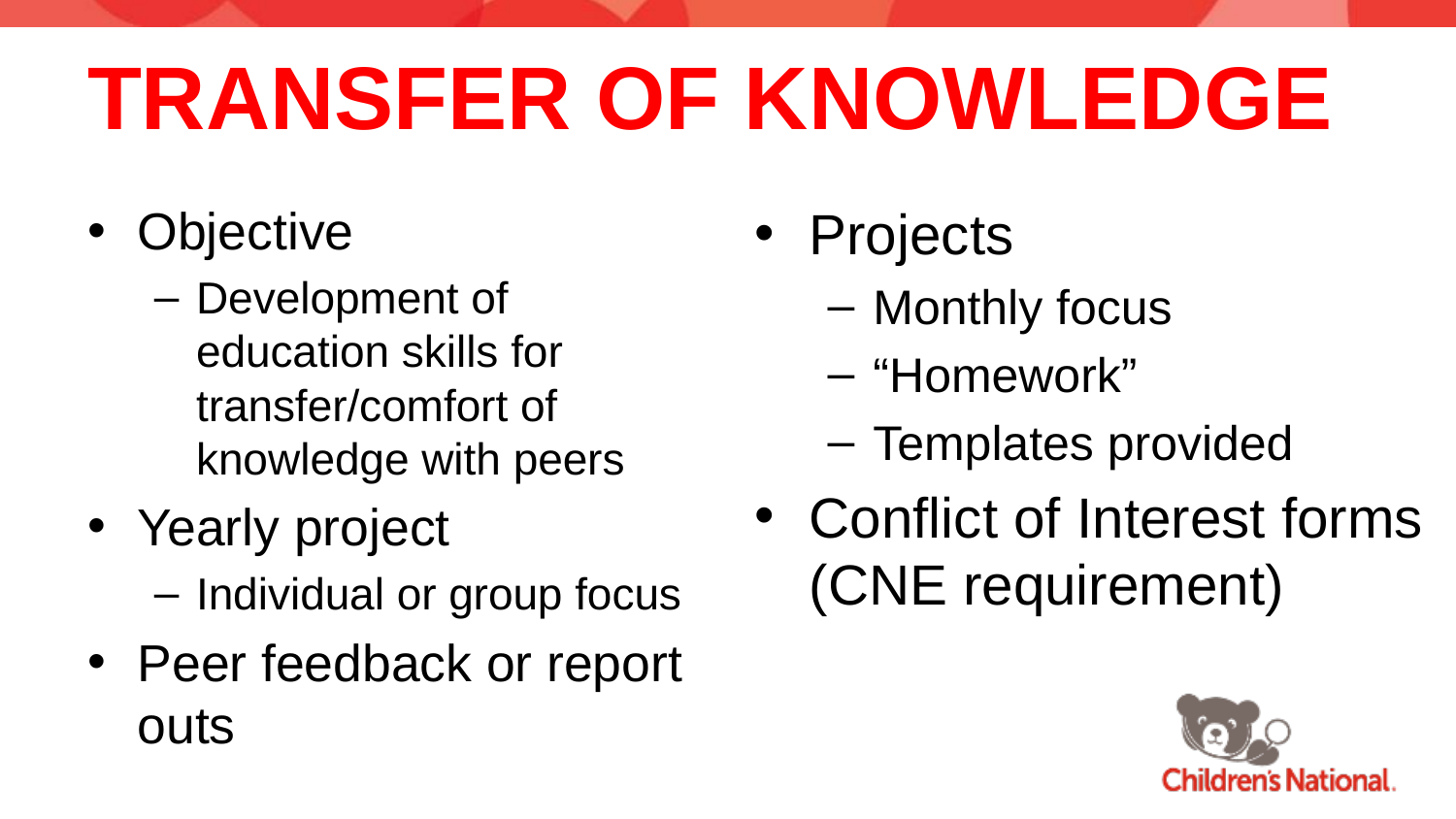

# Transfer of Knowledge
Objective
Development of education skills for transfer/comfort of knowledge with peers
Yearly project
Individual or group focus
Peer feedback or report outs

Projects
Monthly focus
“Homework”
Templates provided
Conflict of Interest forms (CNE requirement)